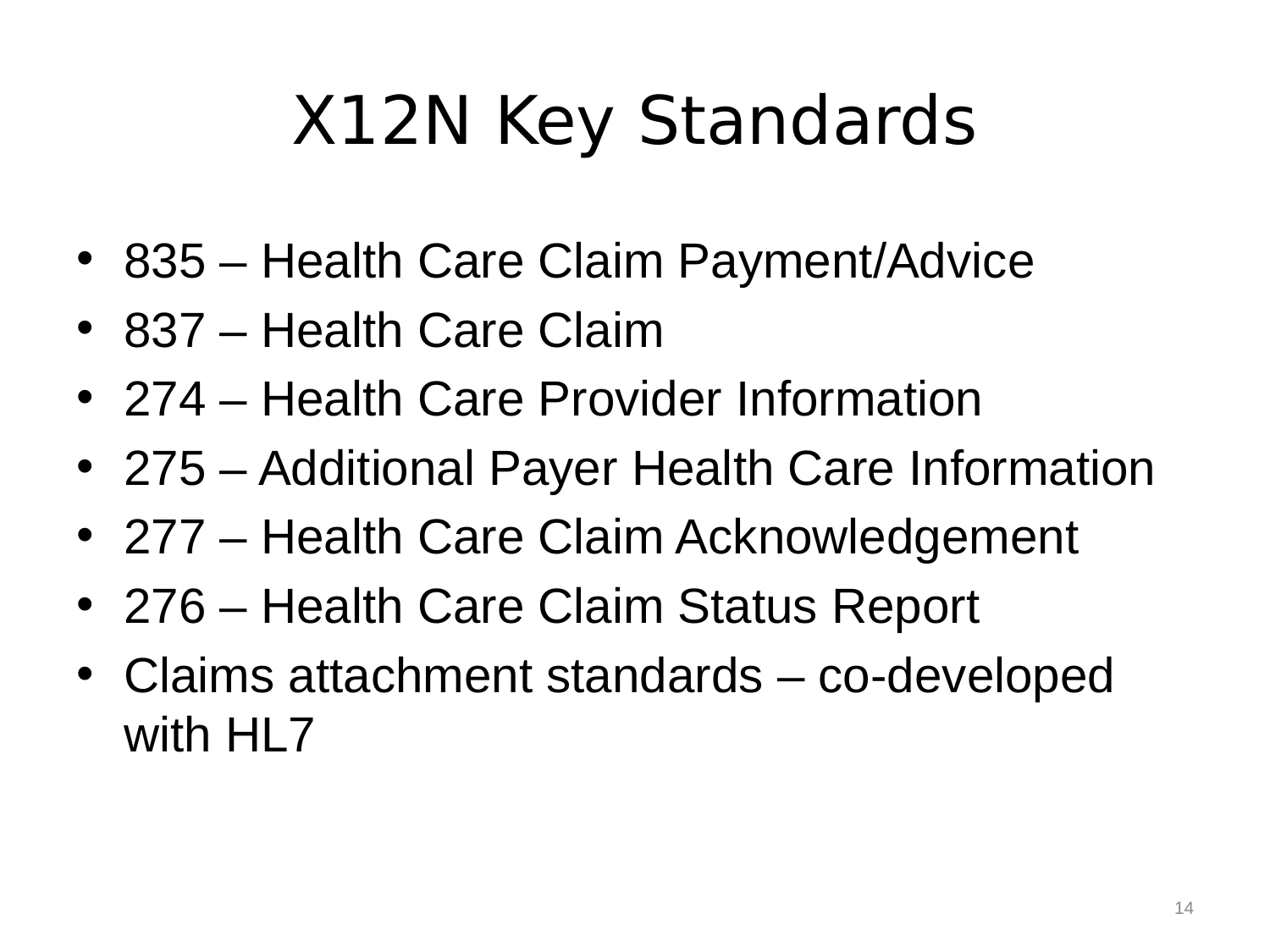

# X12N Key Standards
835 – Health Care Claim Payment/Advice
837 – Health Care Claim
274 – Health Care Provider Information
275 – Additional Payer Health Care Information
277 – Health Care Claim Acknowledgement
276 – Health Care Claim Status Report
Claims attachment standards – co-developed with HL7

14